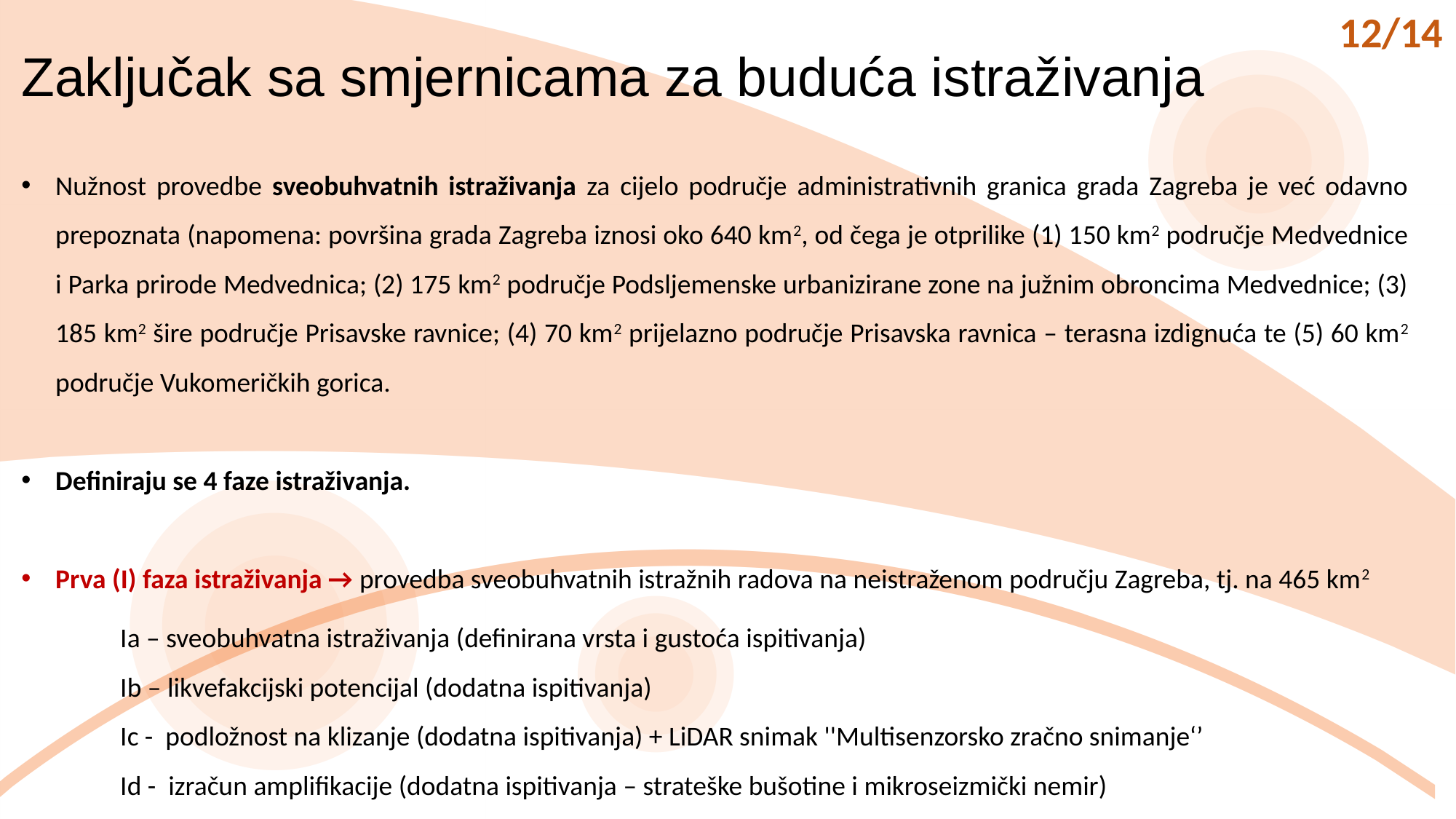

# Zaključak sa smjernicama za buduća istraživanja
12/14
Nužnost provedbe sveobuhvatnih istraživanja za cijelo područje administrativnih granica grada Zagreba je već odavno prepoznata (napomena: površina grada Zagreba iznosi oko 640 km2, od čega je otprilike (1) 150 km2 područje Medvednice i Parka prirode Medvednica; (2) 175 km2 područje Podsljemenske urbanizirane zone na južnim obroncima Medvednice; (3) 185 km2 šire područje Prisavske ravnice; (4) 70 km2 prijelazno područje Prisavska ravnica – terasna izdignuća te (5) 60 km2 područje Vukomeričkih gorica.

Definiraju se 4 faze istraživanja.

Prva (I) faza istraživanja → provedba sveobuhvatnih istražnih radova na neistraženom području Zagreba, tj. na 465 km2
Ia – sveobuhvatna istraživanja (definirana vrsta i gustoća ispitivanja)
Ib – likvefakcijski potencijal (dodatna ispitivanja)
Ic -  podložnost na klizanje (dodatna ispitivanja) + LiDAR snimak ''Multisenzorsko zračno snimanje‘’
Id -  izračun amplifikacije (dodatna ispitivanja – strateške bušotine i mikroseizmički nemir)